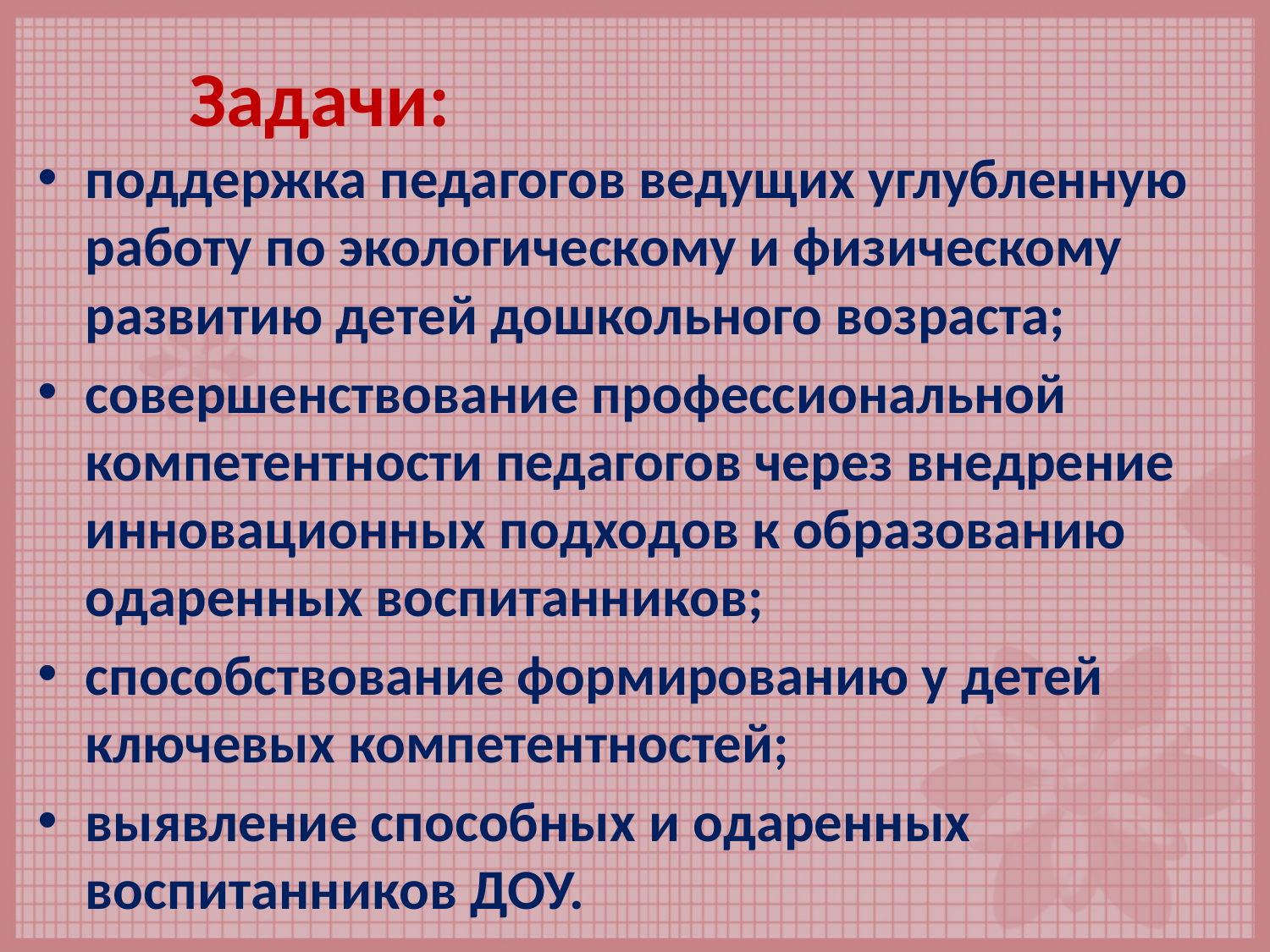

# Задачи:
поддержка педагогов ведущих углубленную работу по экологическому и физическому  развитию детей дошкольного возраста;
совершенствование профессиональной компетентности педагогов через внедрение инновационных подходов к образованию одаренных воспитанников;
способствование формированию у детей ключевых компетентностей;
выявление способных и одаренных воспитанников ДОУ.